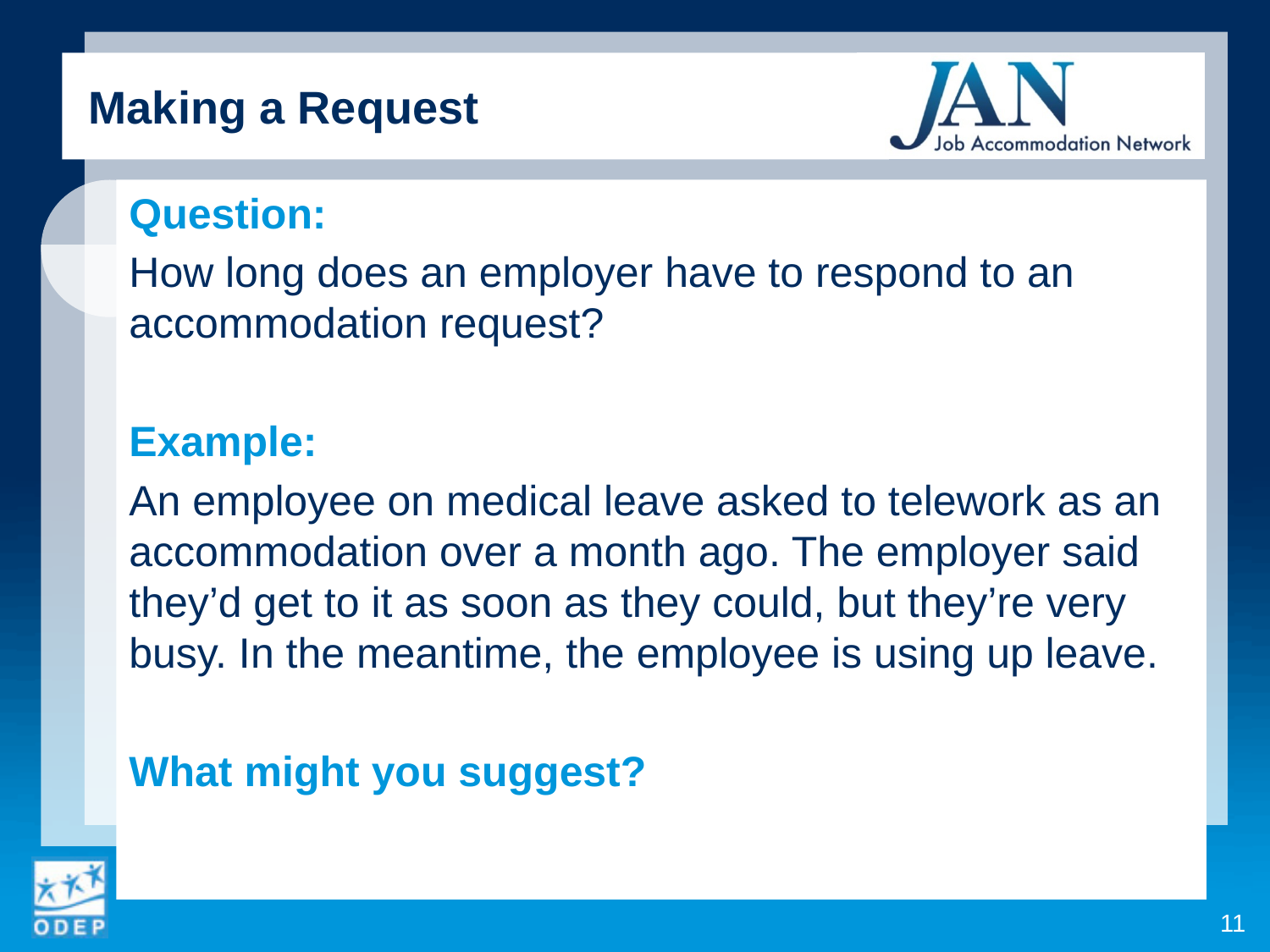

Making a Request
Question:
How long does an employer have to respond to an accommodation request?

Example:
An employee on medical leave asked to telework as an accommodation over a month ago. The employer said they’d get to it as soon as they could, but they’re very busy. In the meantime, the employee is using up leave.

What might you suggest?

11